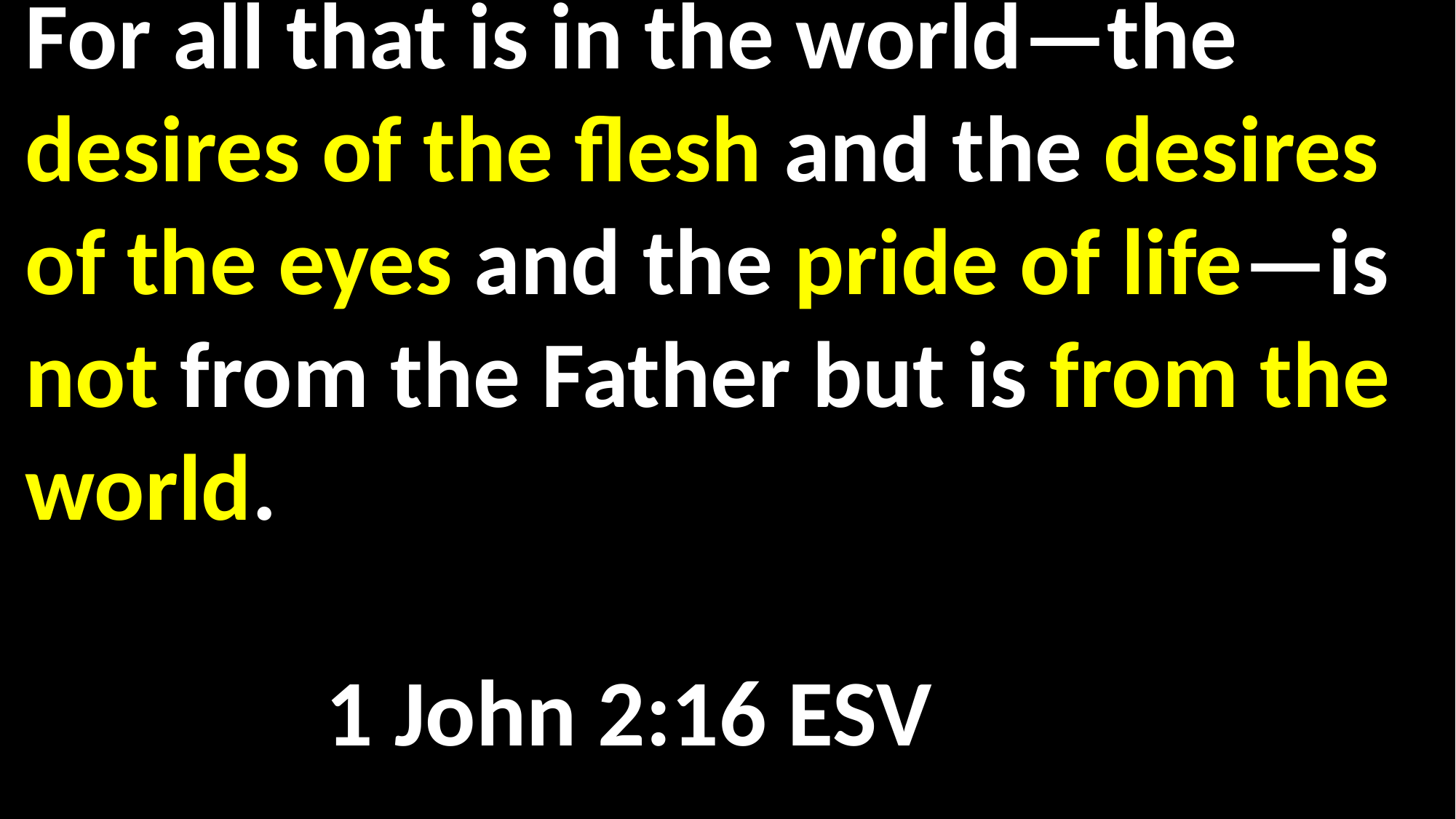

For all that is in the world—the desires of the flesh and the desires of the eyes and the pride of life—is not from the Father but is from the world.														  	  										         1 John 2:16 ESV